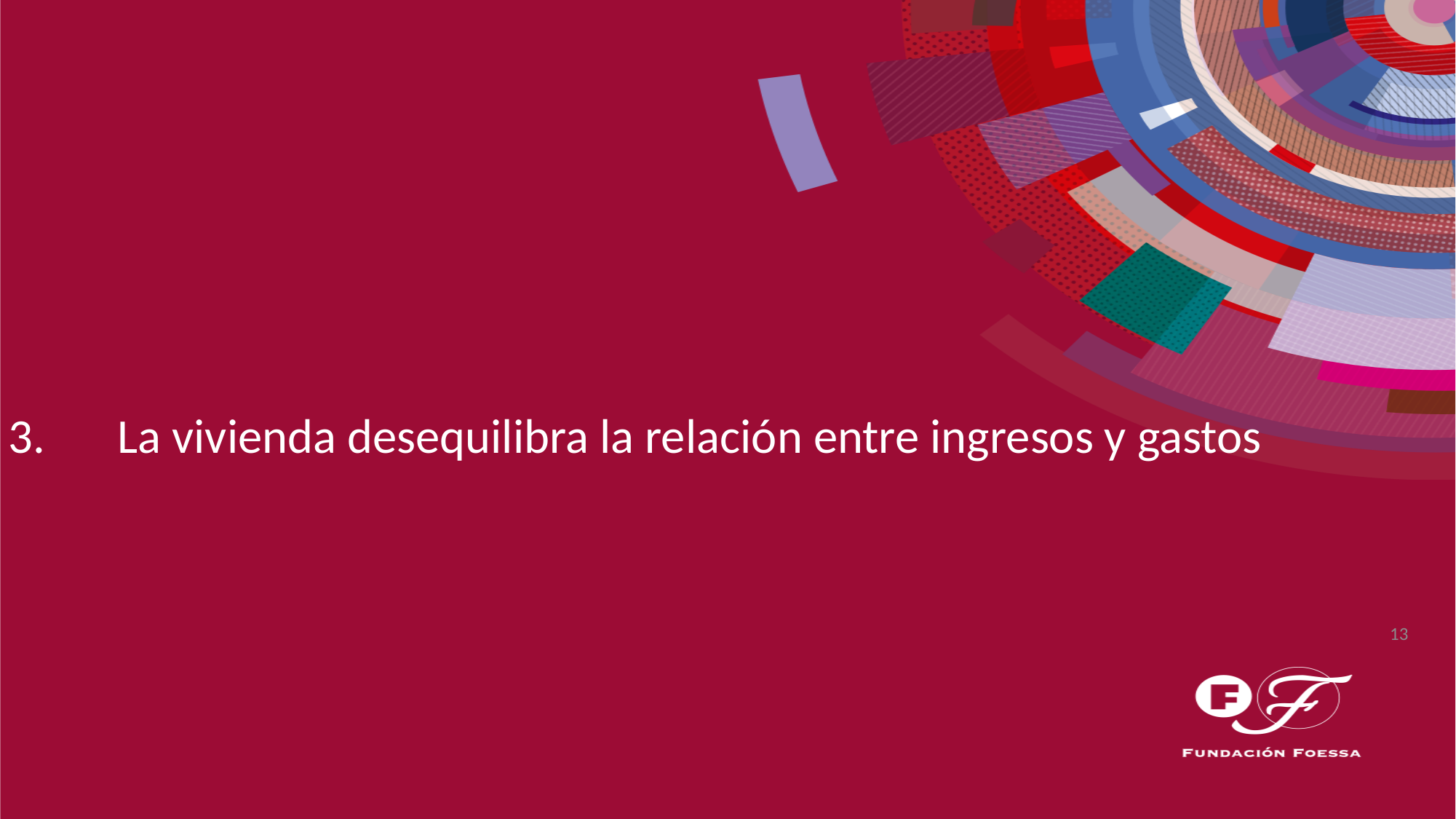

3.	La vivienda desequilibra la relación entre ingresos y gastos
13